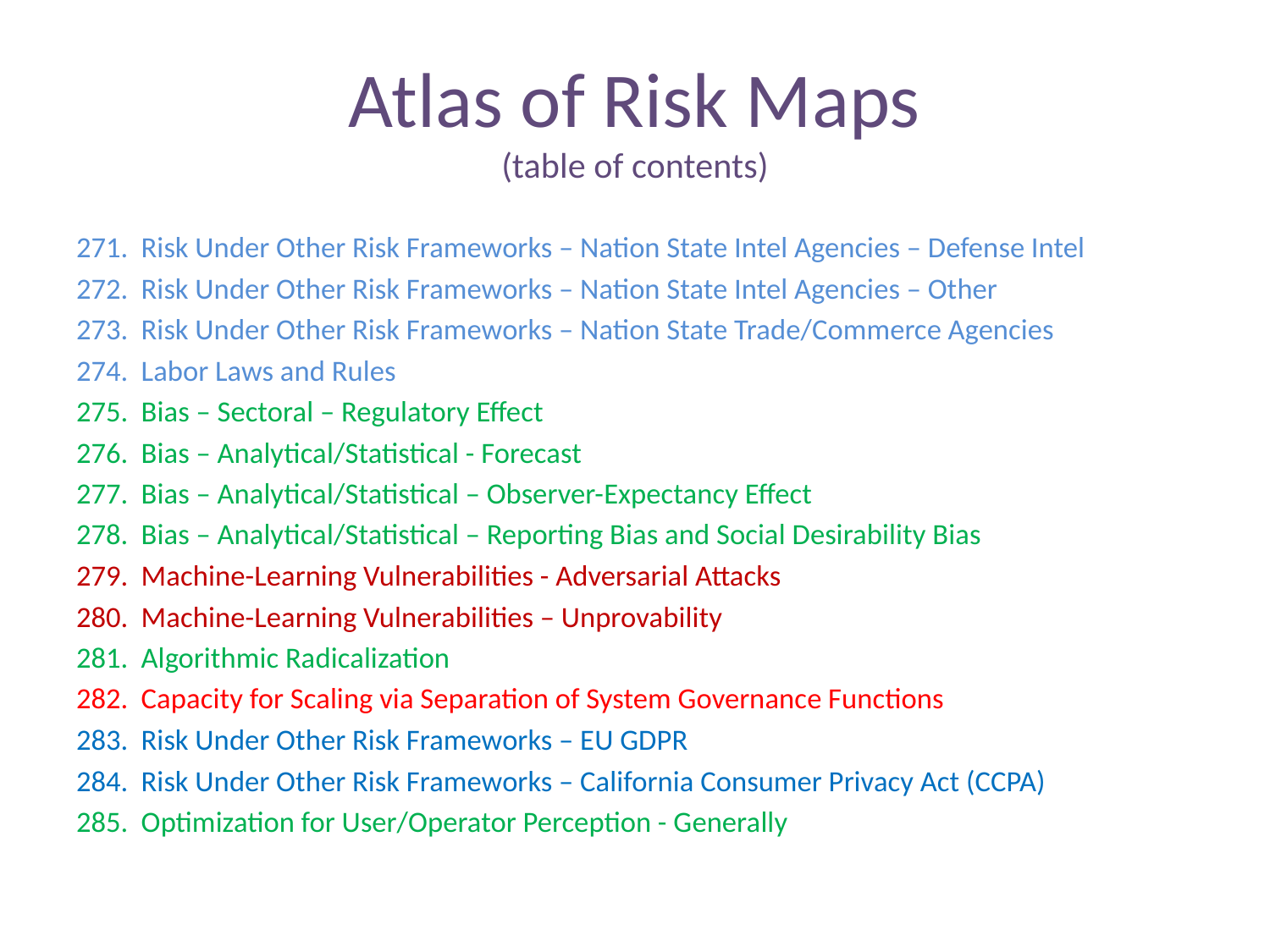

# Atlas of Risk Maps (table of contents)
271.  Risk Under Other Risk Frameworks – Nation State Intel Agencies – Defense Intel
272.  Risk Under Other Risk Frameworks – Nation State Intel Agencies – Other
273.  Risk Under Other Risk Frameworks – Nation State Trade/Commerce Agencies
274.  Labor Laws and Rules
275.  Bias – Sectoral – Regulatory Effect
276.  Bias – Analytical/Statistical - Forecast
277.  Bias – Analytical/Statistical – Observer-Expectancy Effect
278.  Bias – Analytical/Statistical – Reporting Bias and Social Desirability Bias
279.  Machine-Learning Vulnerabilities - Adversarial Attacks
280.  Machine-Learning Vulnerabilities – Unprovability
281.  Algorithmic Radicalization
282.  Capacity for Scaling via Separation of System Governance Functions
283.  Risk Under Other Risk Frameworks – EU GDPR
284.  Risk Under Other Risk Frameworks – California Consumer Privacy Act (CCPA)
285.  Optimization for User/Operator Perception - Generally